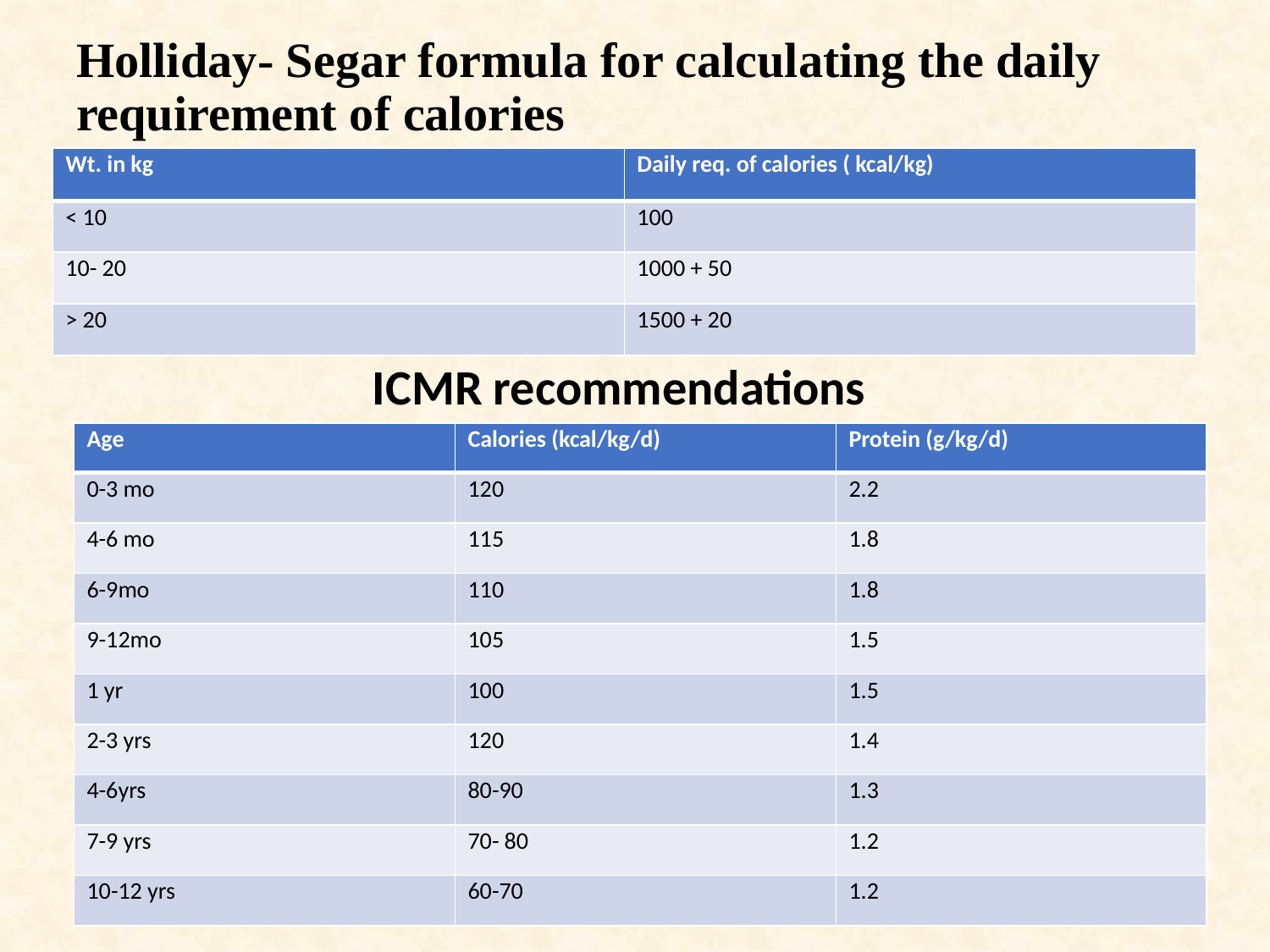

# Holliday- Segar formula for calculating the daily requirement of calories
| Wt. in kg | Daily req. of calories ( kcal/kg) |
| --- | --- |
| < 10 | 100 |
| 10- 20 | 1000 + 50 |
| > 20 | 1500 + 20 |
		ICMR recommendations
| Age | Calories (kcal/kg/d) | Protein (g/kg/d) |
| --- | --- | --- |
| 0-3 mo | 120 | 2.2 |
| 4-6 mo | 115 | 1.8 |
| 6-9mo | 110 | 1.8 |
| 9-12mo | 105 | 1.5 |
| 1 yr | 100 | 1.5 |
| 2-3 yrs | 120 | 1.4 |
| 4-6yrs | 80-90 | 1.3 |
| 7-9 yrs | 70- 80 | 1.2 |
| 10-12 yrs | 60-70 | 1.2 |